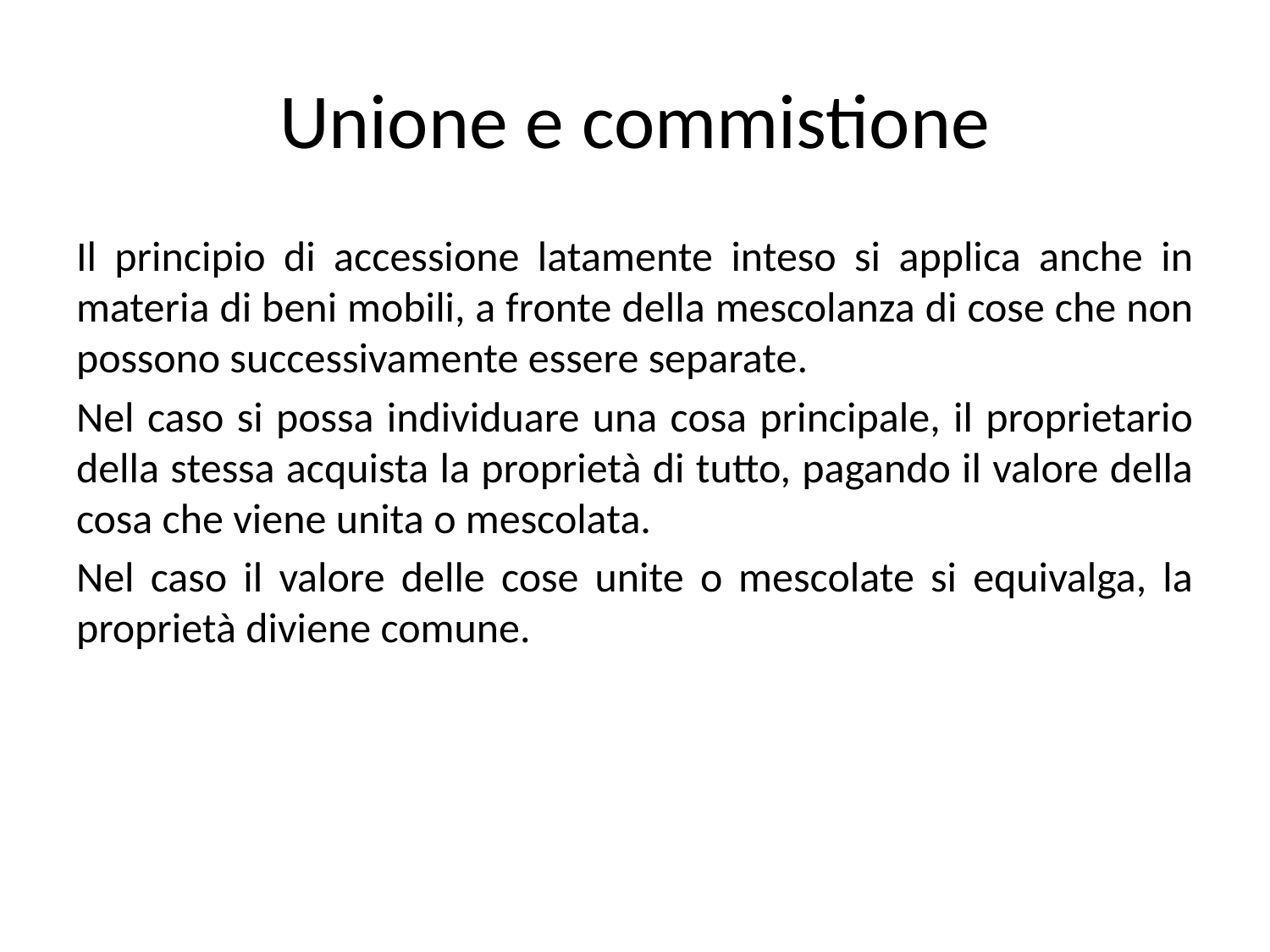

# Unione e commistione
Il principio di accessione latamente inteso si applica anche in materia di beni mobili, a fronte della mescolanza di cose che non possono successivamente essere separate.
Nel caso si possa individuare una cosa principale, il proprietario della stessa acquista la proprietà di tutto, pagando il valore della cosa che viene unita o mescolata.
Nel caso il valore delle cose unite o mescolate si equivalga, la proprietà diviene comune.